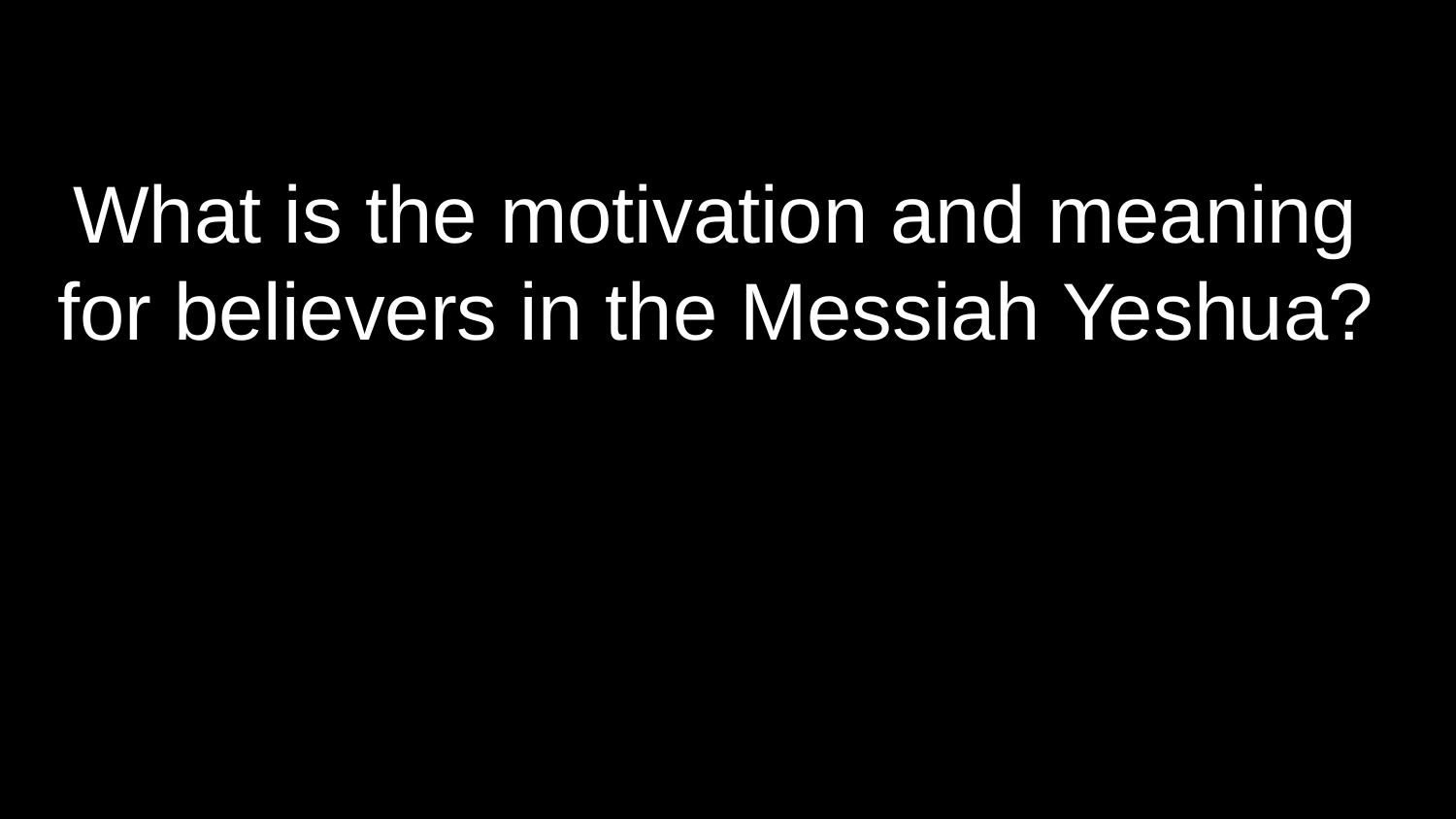

What is the motivation and meaning for believers in the Messiah Yeshua?